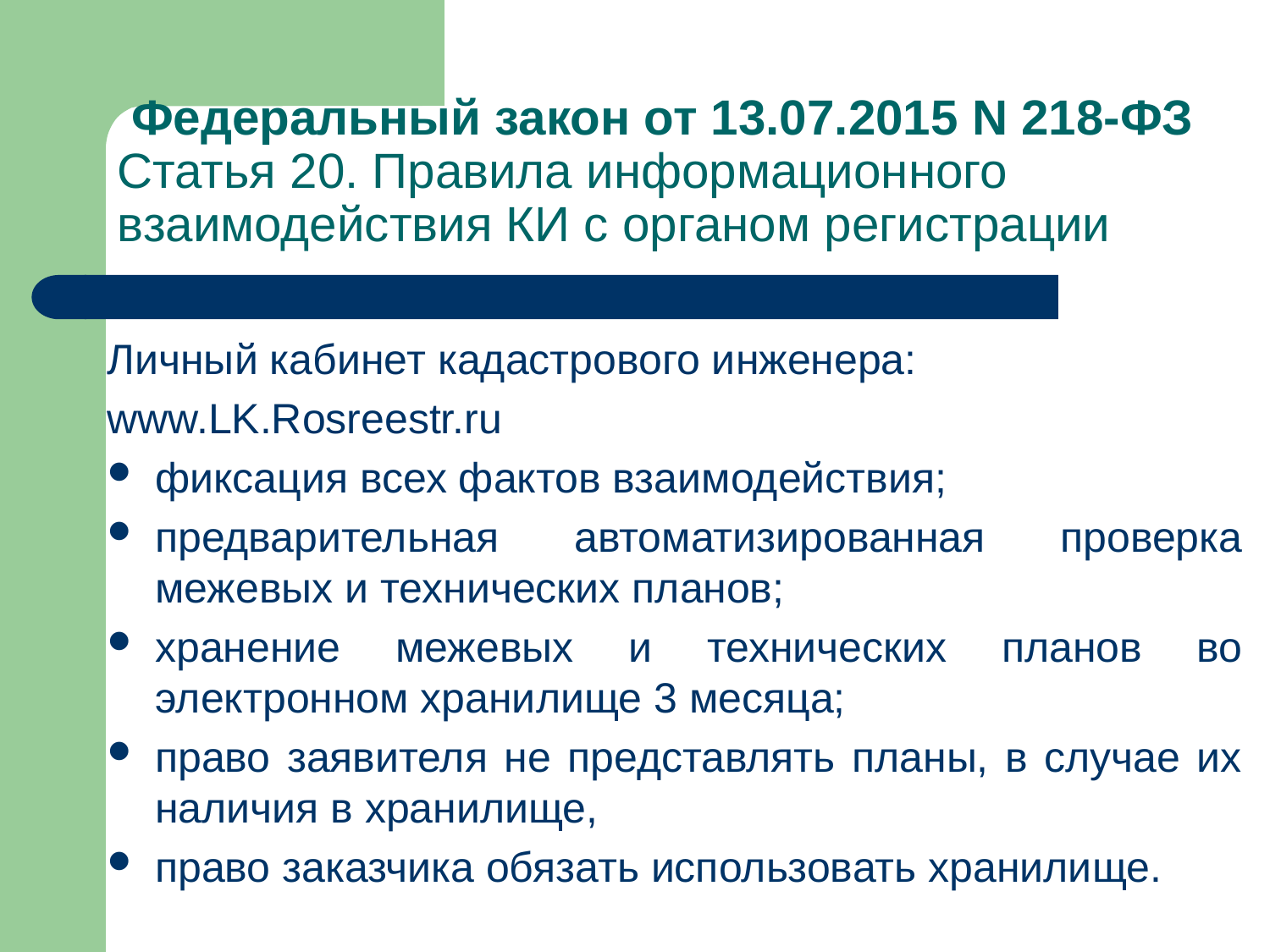

# Федеральный закон от 13.07.2015 N 218-ФЗ Статья 20. Правила информационного взаимодействия КИ с органом регистрации
Личный кабинет кадастрового инженера:
www.LK.Rosreestr.ru
фиксация всех фактов взаимодействия;
предварительная автоматизированная проверка межевых и технических планов;
хранение межевых и технических планов во электронном хранилище 3 месяца;
право заявителя не представлять планы, в случае их наличия в хранилище,
право заказчика обязать использовать хранилище.